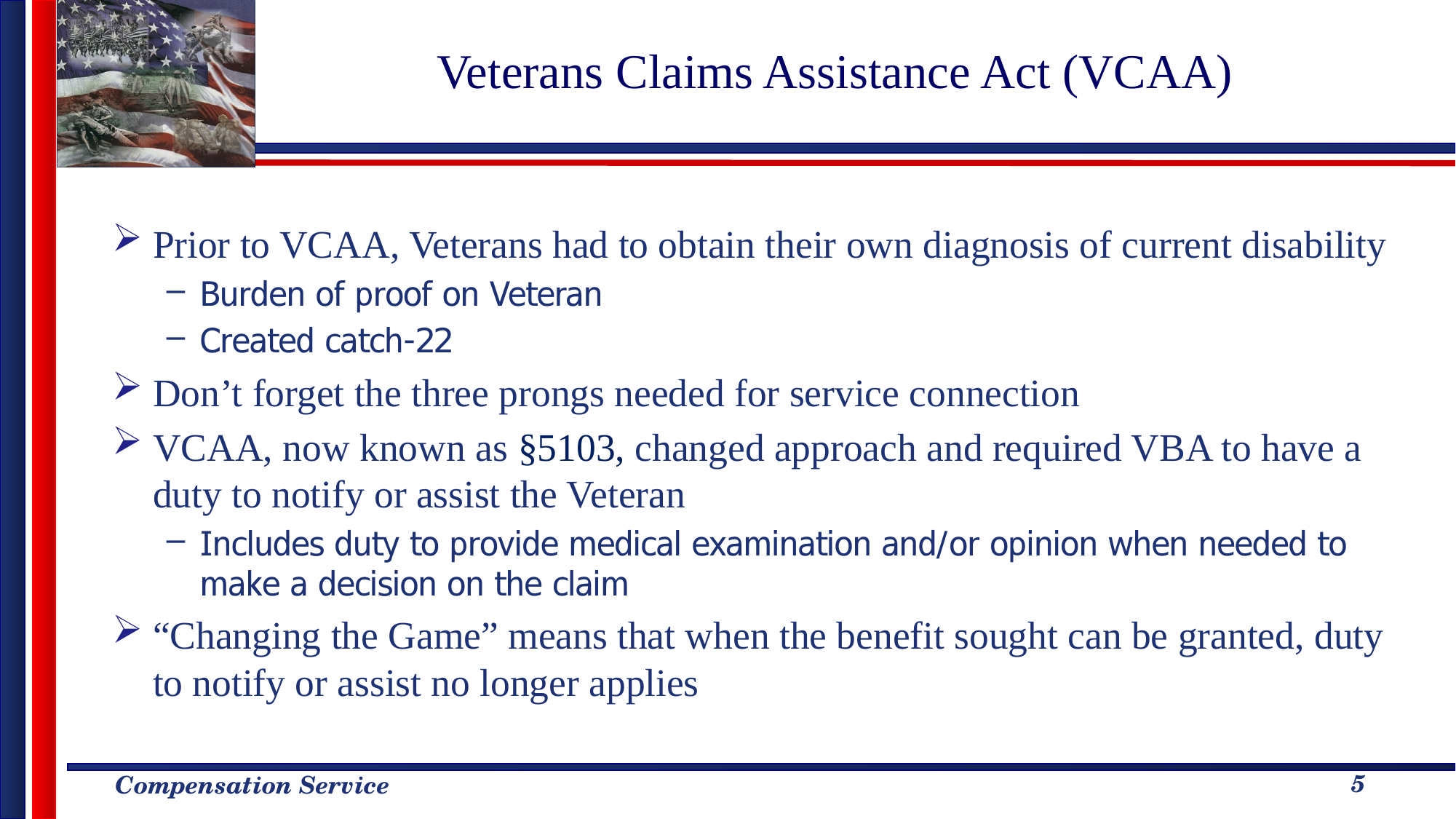

# Veterans Claims Assistance Act (VCAA)
Prior to VCAA, Veterans had to obtain their own diagnosis of current disability
Burden of proof on Veteran
Created catch-22
Don’t forget the three prongs needed for service connection
VCAA, now known as §5103, changed approach and required VBA to have a duty to notify or assist the Veteran
Includes duty to provide medical examination and/or opinion when needed to make a decision on the claim
“Changing the Game” means that when the benefit sought can be granted, duty to notify or assist no longer applies
5